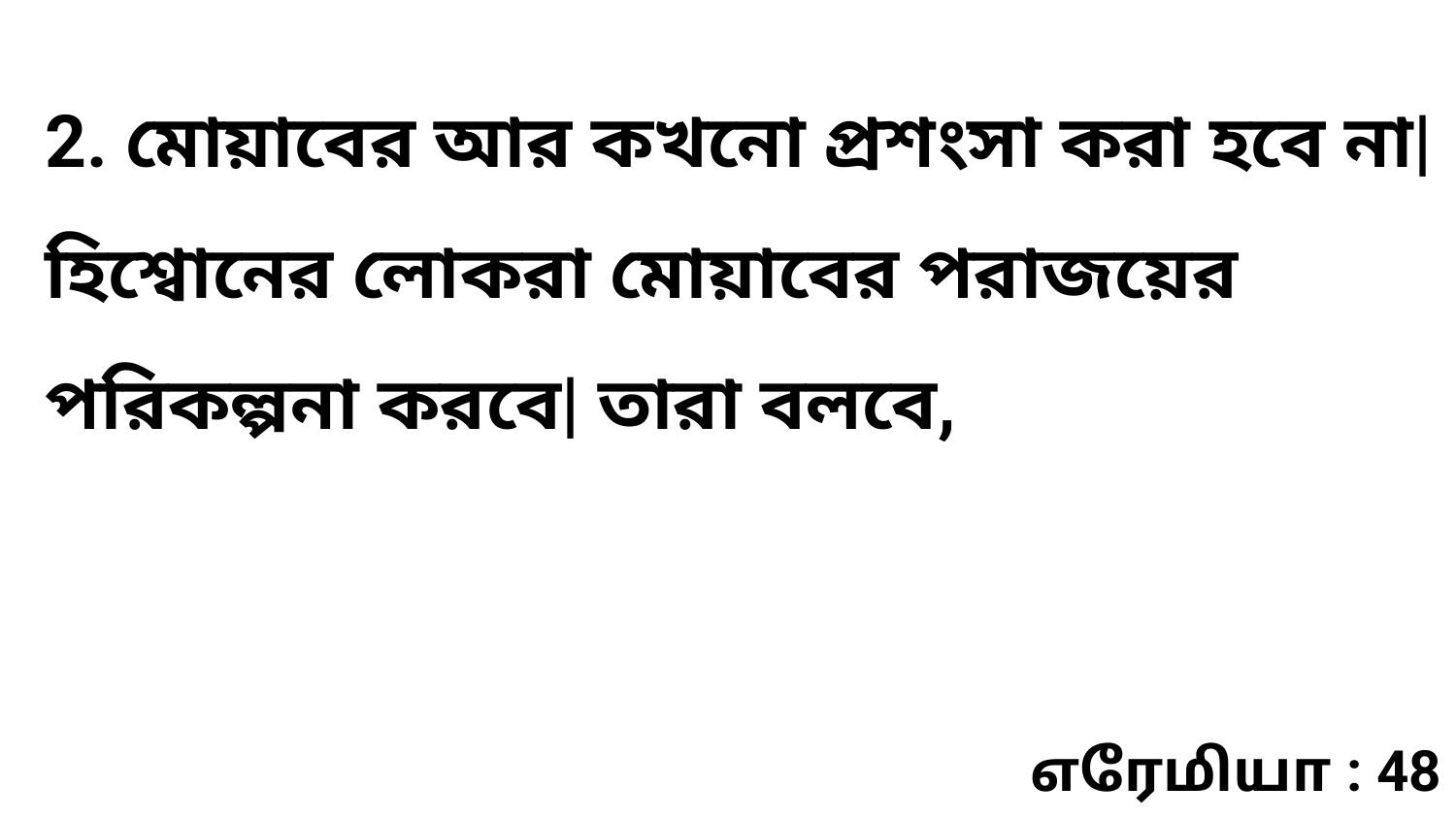

2. মোয়াবের আর কখনো প্রশংসা করা হবে না| হিশ্বোনের লোকরা মোয়াবের পরাজয়ের পরিকল্পনা করবে| তারা বলবে,
எரேமியா : 48